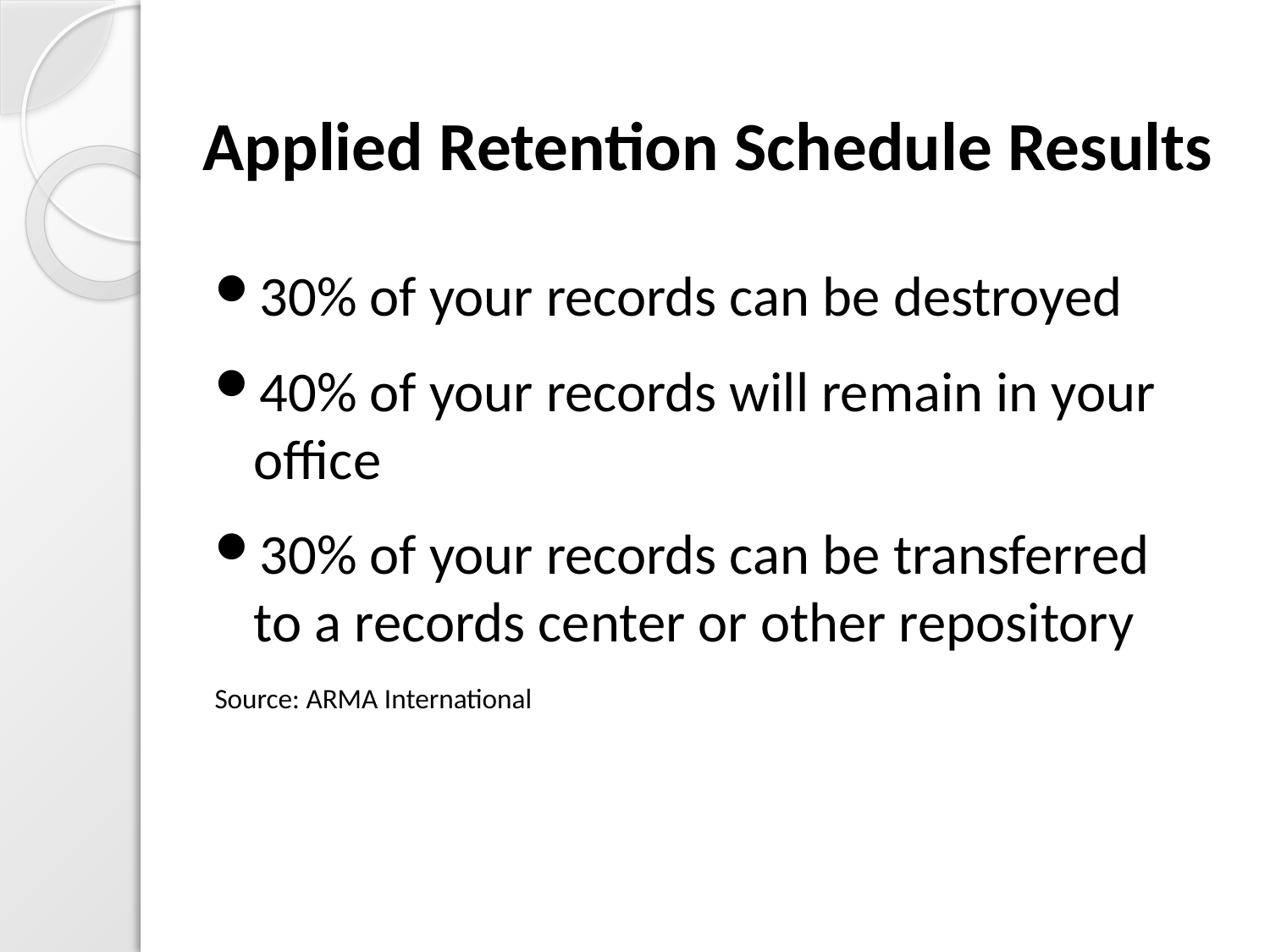

# Applied Retention Schedule Results
30% of your records can be destroyed
40% of your records will remain in your office
30% of your records can be transferred to a records center or other repository
Source: ARMA International